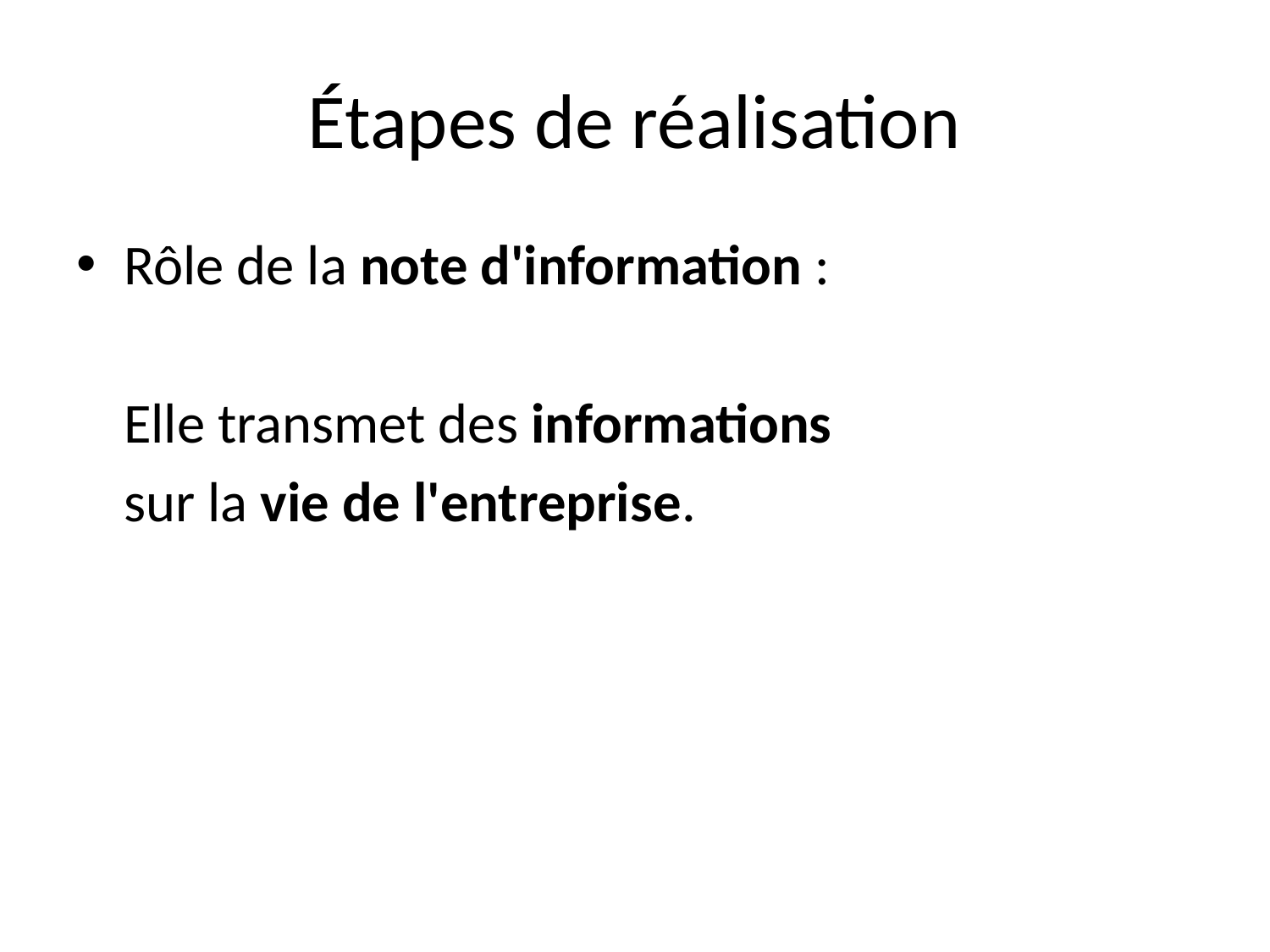

# Étapes de réalisation
Rôle de la note d'information :

	Elle transmet des informations
	sur la vie de l'entreprise.